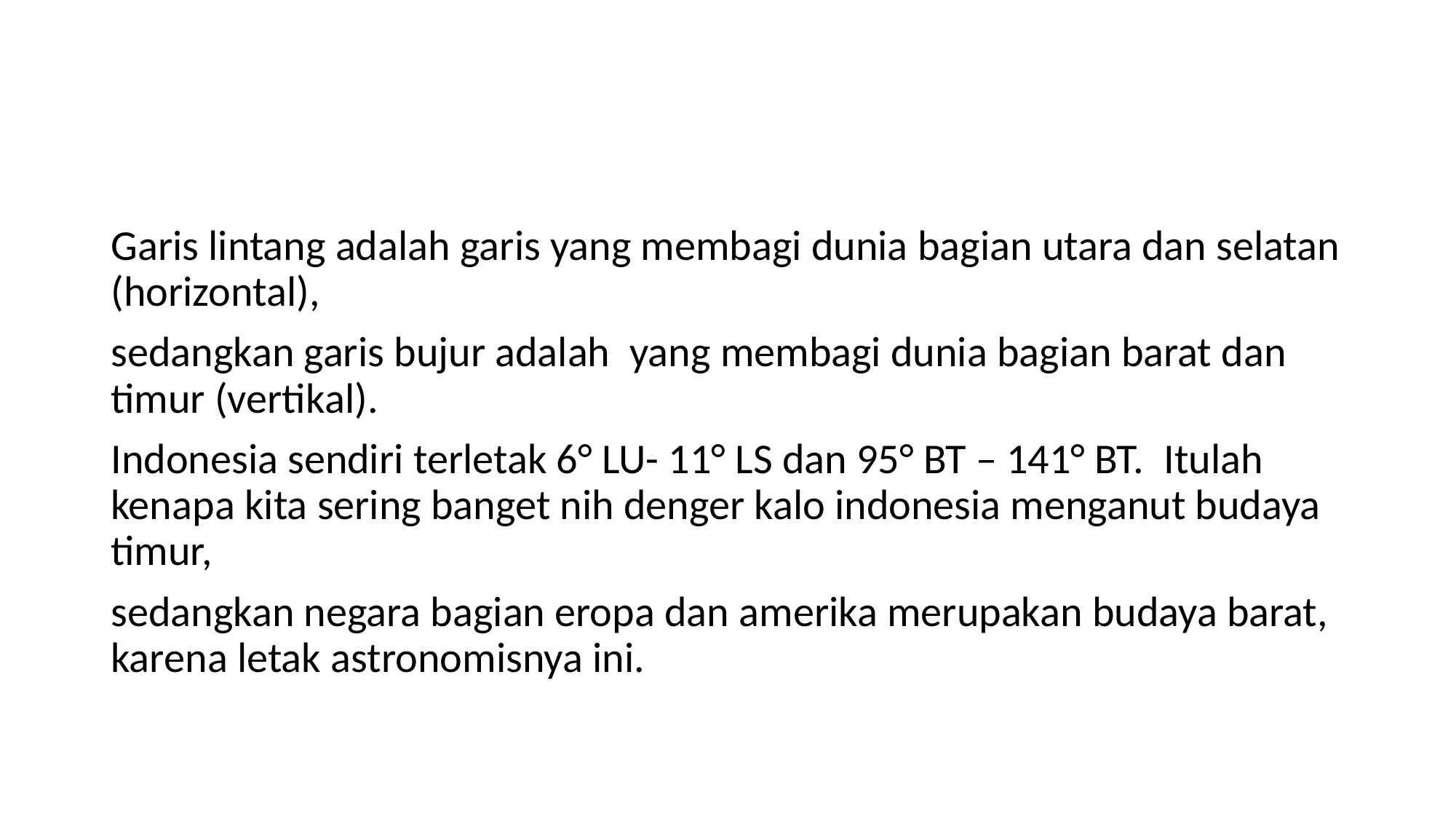

#
Garis lintang adalah garis yang membagi dunia bagian utara dan selatan (horizontal),
sedangkan garis bujur adalah  yang membagi dunia bagian barat dan timur (vertikal).
Indonesia sendiri terletak 6° LU- 11° LS dan 95° BT – 141° BT.  Itulah kenapa kita sering banget nih denger kalo indonesia menganut budaya timur,
sedangkan negara bagian eropa dan amerika merupakan budaya barat, karena letak astronomisnya ini.